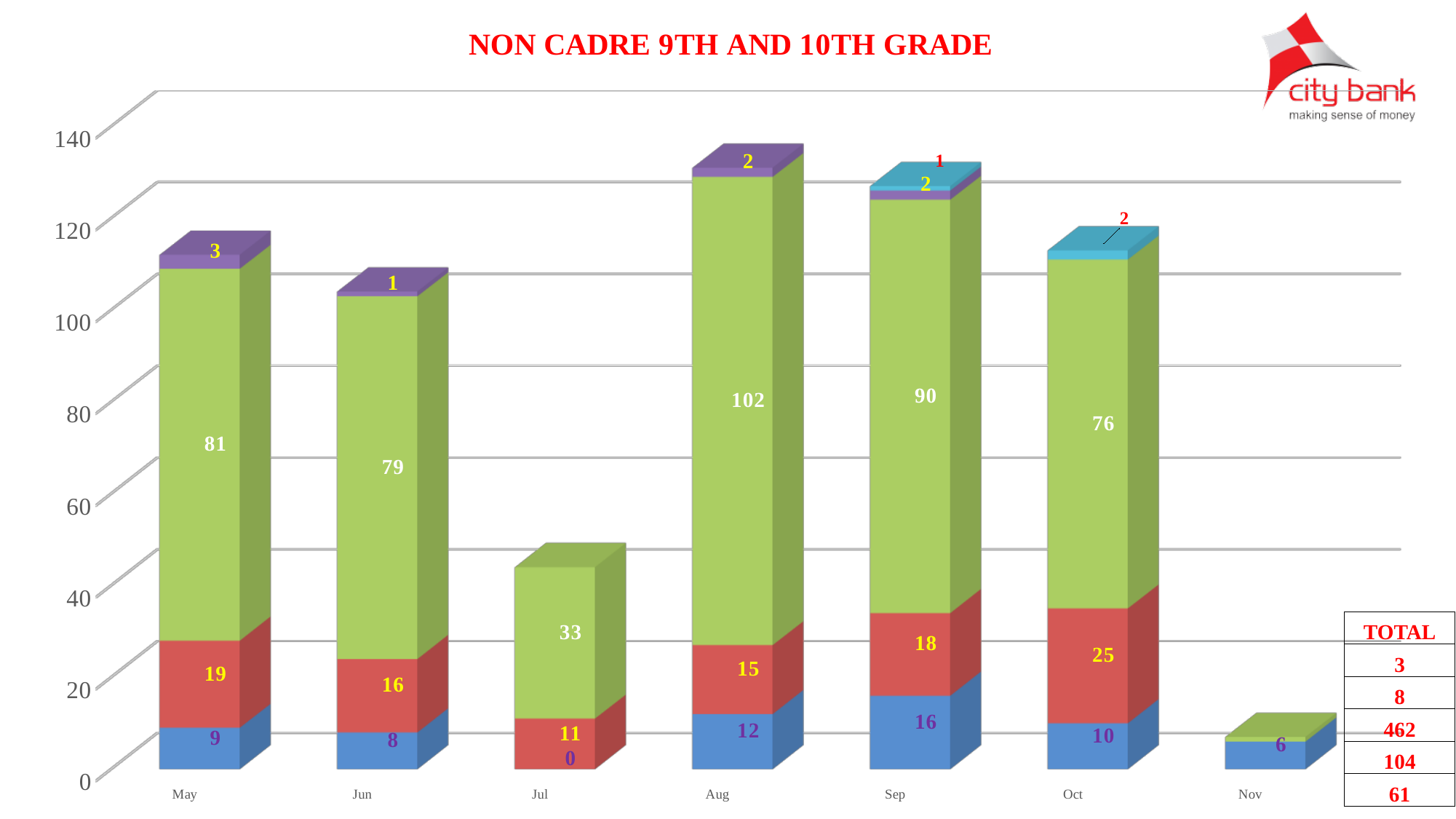

[unsupported chart]

| TOTAL |
| --- |
| 3 |
| 8 |
| 462 |
| 104 |
| 61 |